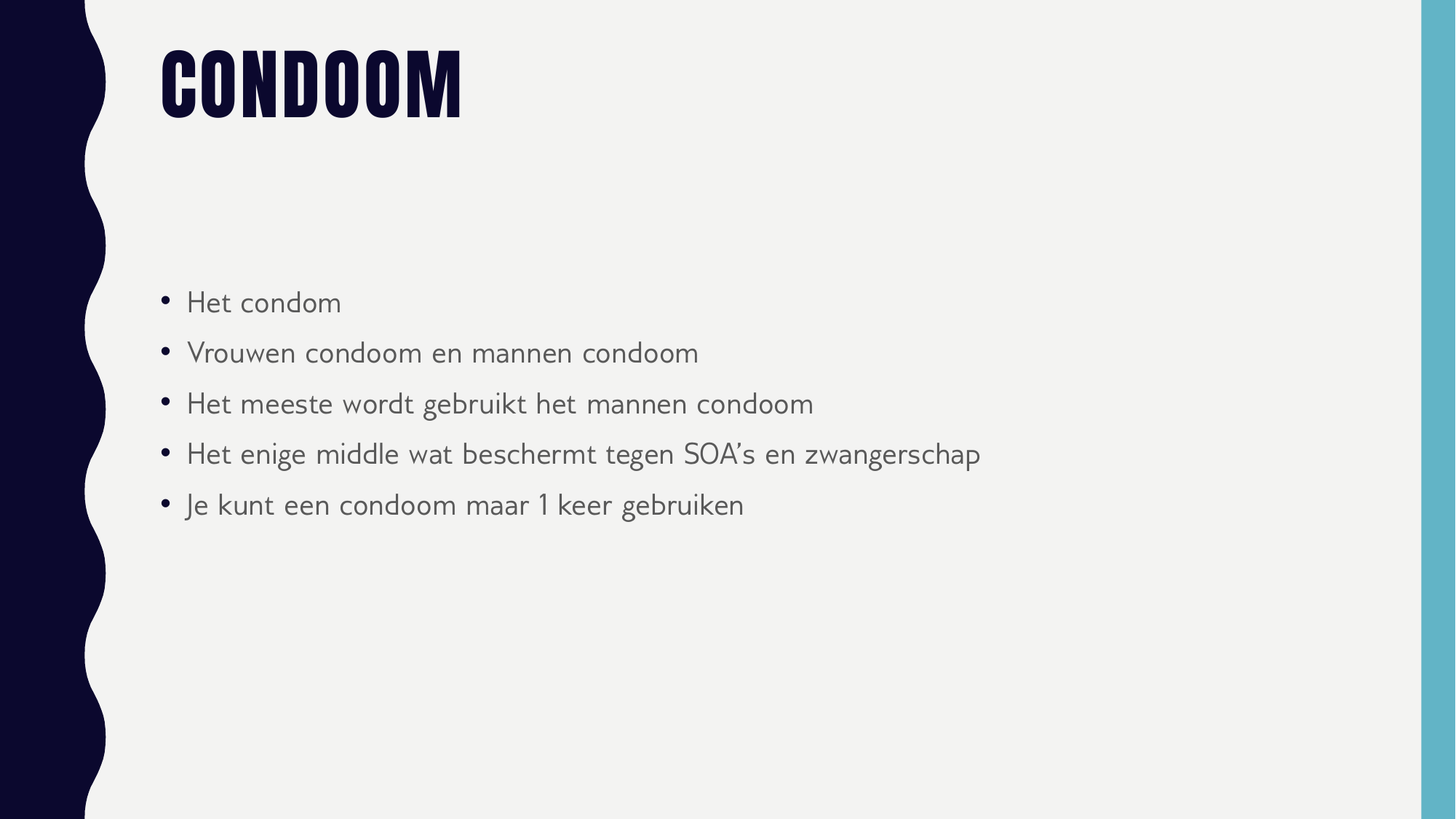

# condoom
Het condom
Vrouwen condoom en mannen condoom
Het meeste wordt gebruikt het mannen condoom
Het enige middle wat beschermt tegen SOA’s en zwangerschap
Je kunt een condoom maar 1 keer gebruiken